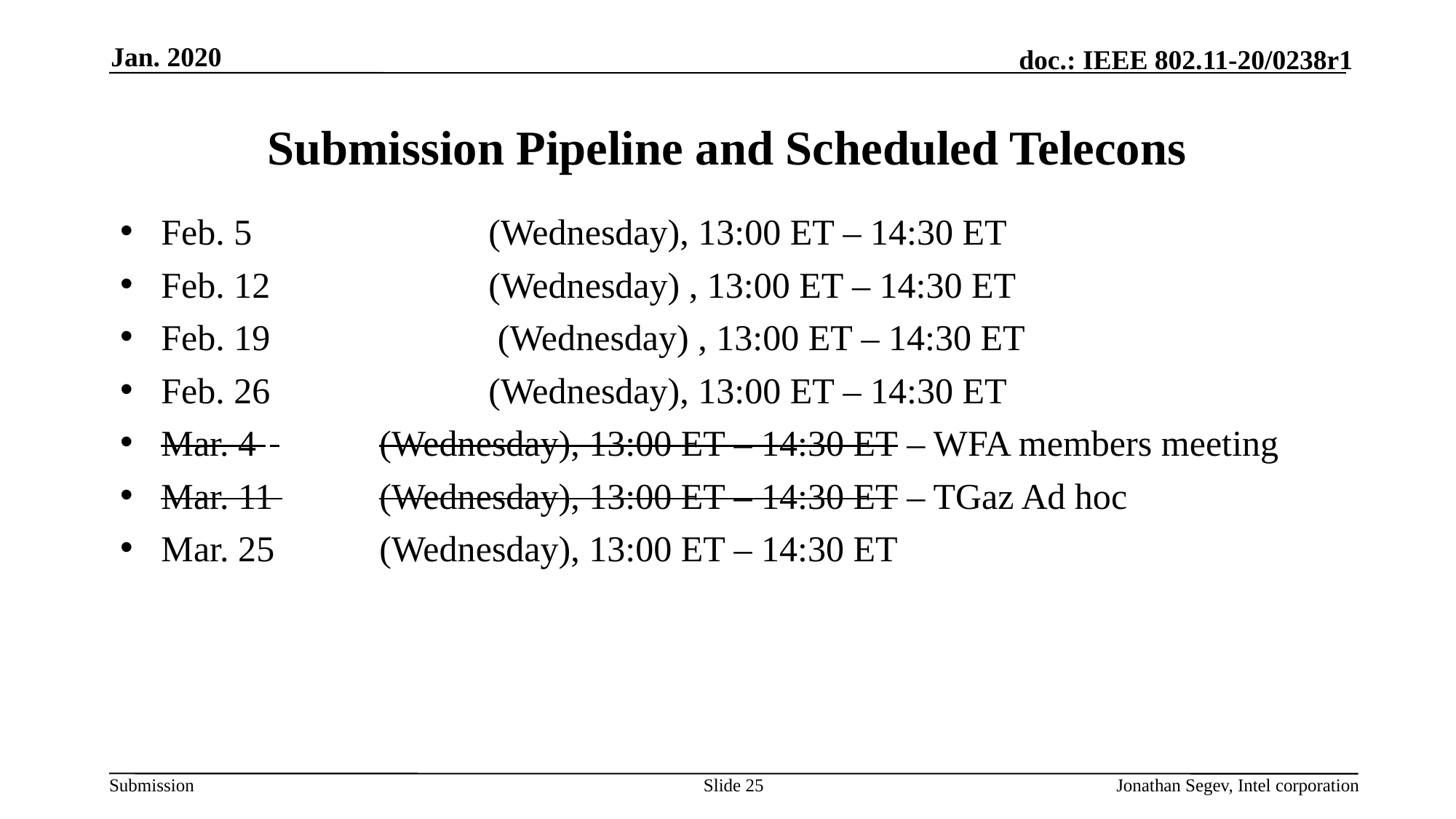

Jan. 2020
# Submission Pipeline and Scheduled Telecons
Feb. 5   		(Wednesday), 13:00 ET – 14:30 ET
Feb. 12 		(Wednesday) , 13:00 ET – 14:30 ET
Feb. 19 		 (Wednesday) , 13:00 ET – 14:30 ET
Feb. 26 		(Wednesday), 13:00 ET – 14:30 ET
Mar. 4 	 	(Wednesday), 13:00 ET – 14:30 ET – WFA members meeting
Mar. 11 	(Wednesday), 13:00 ET – 14:30 ET – TGaz Ad hoc
Mar. 25 	(Wednesday), 13:00 ET – 14:30 ET
Slide 25
Jonathan Segev, Intel corporation